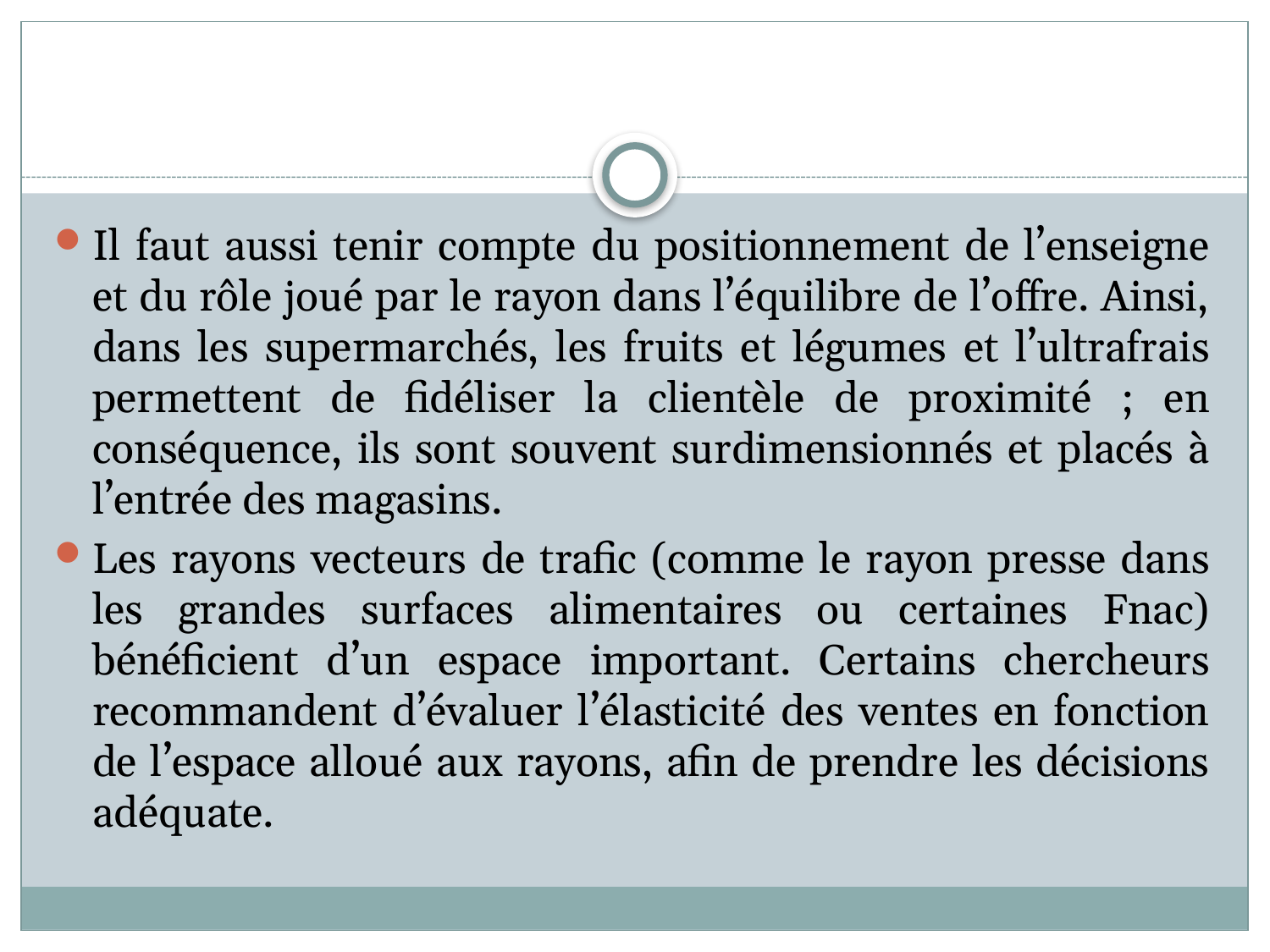

#
Il faut aussi tenir compte du positionnement de l’enseigne et du rôle joué par le rayon dans l’équilibre de l’offre. Ainsi, dans les supermarchés, les fruits et légumes et l’ultrafrais permettent de fidéliser la clientèle de proximité ; en conséquence, ils sont souvent surdimensionnés et placés à l’entrée des magasins.
Les rayons vecteurs de trafic (comme le rayon presse dans les grandes surfaces alimentaires ou certaines Fnac) bénéficient d’un espace important. Certains chercheurs recommandent d’évaluer l’élasticité des ventes en fonction de l’espace alloué aux rayons, afin de prendre les décisions adéquate.